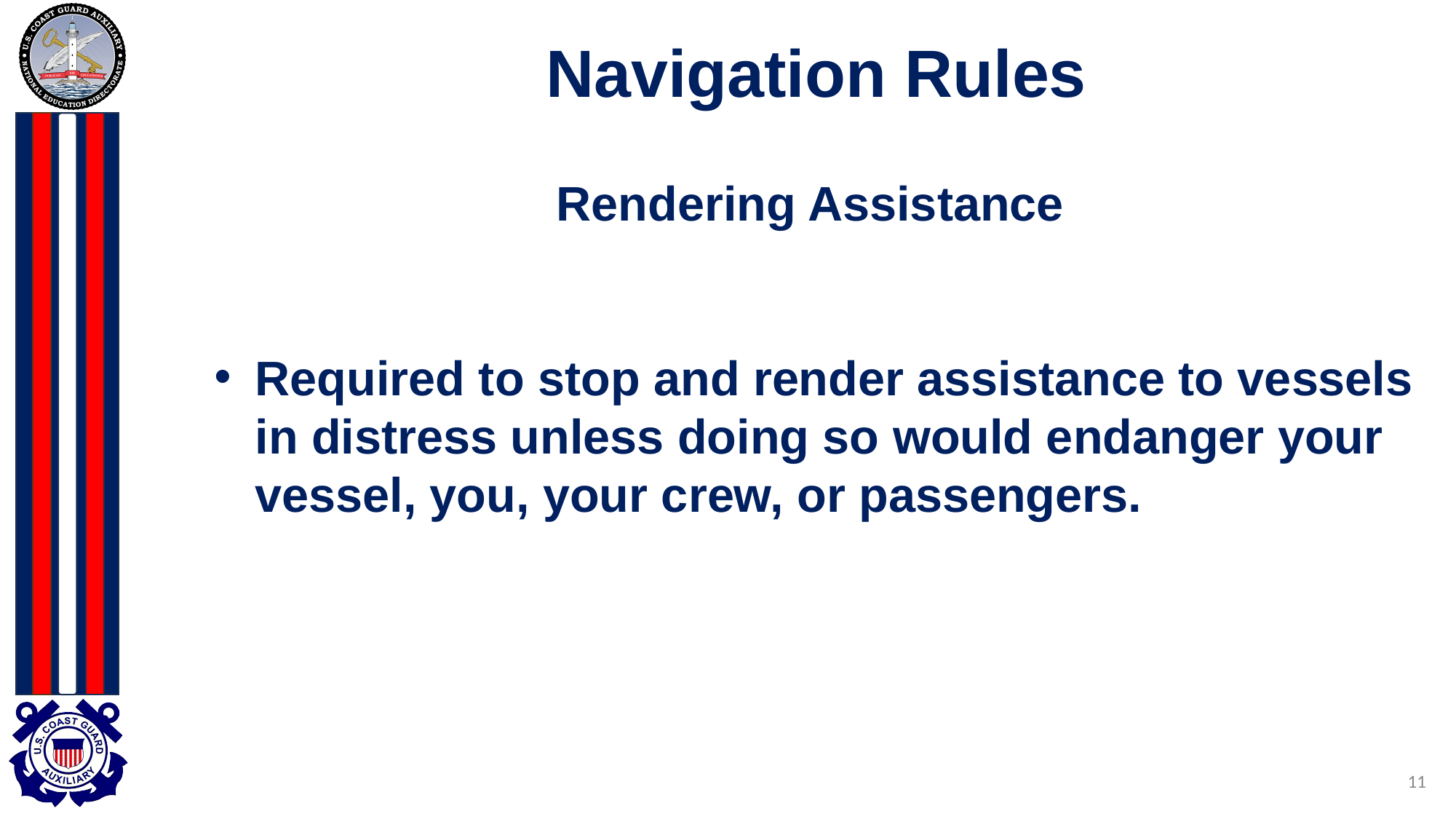

# Navigation Rules
Rendering Assistance
Required to stop and render assistance to vessels in distress unless doing so would endanger your vessel, you, your crew, or passengers.
11